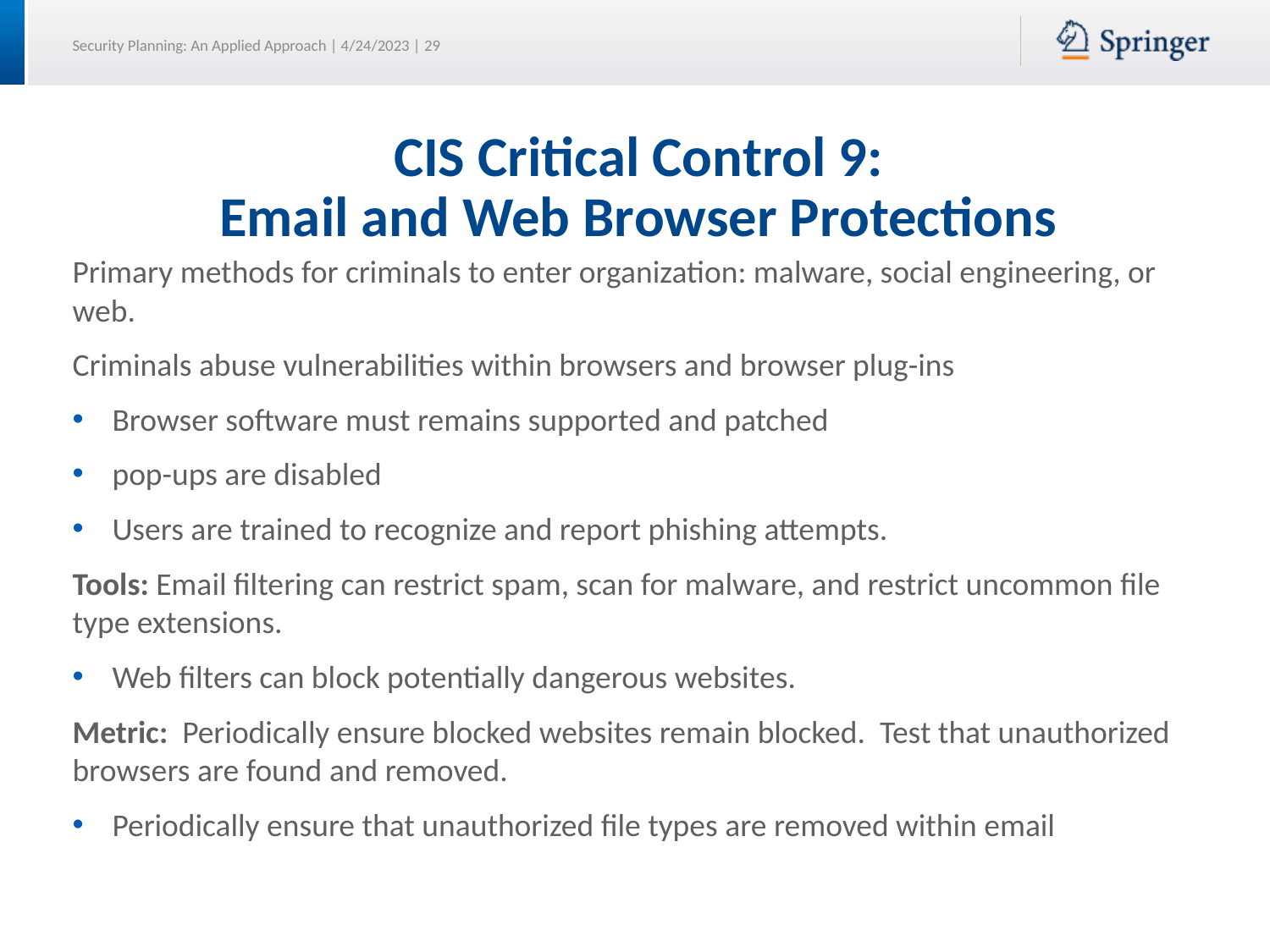

# CIS Critical Control 9: Email and Web Browser Protections
Primary methods for criminals to enter organization: malware, social engineering, or web.
Criminals abuse vulnerabilities within browsers and browser plug-ins
Browser software must remains supported and patched
pop-ups are disabled
Users are trained to recognize and report phishing attempts.
Tools: Email filtering can restrict spam, scan for malware, and restrict uncommon file type extensions.
Web filters can block potentially dangerous websites.
Metric:  Periodically ensure blocked websites remain blocked.  Test that unauthorized browsers are found and removed.
Periodically ensure that unauthorized file types are removed within email